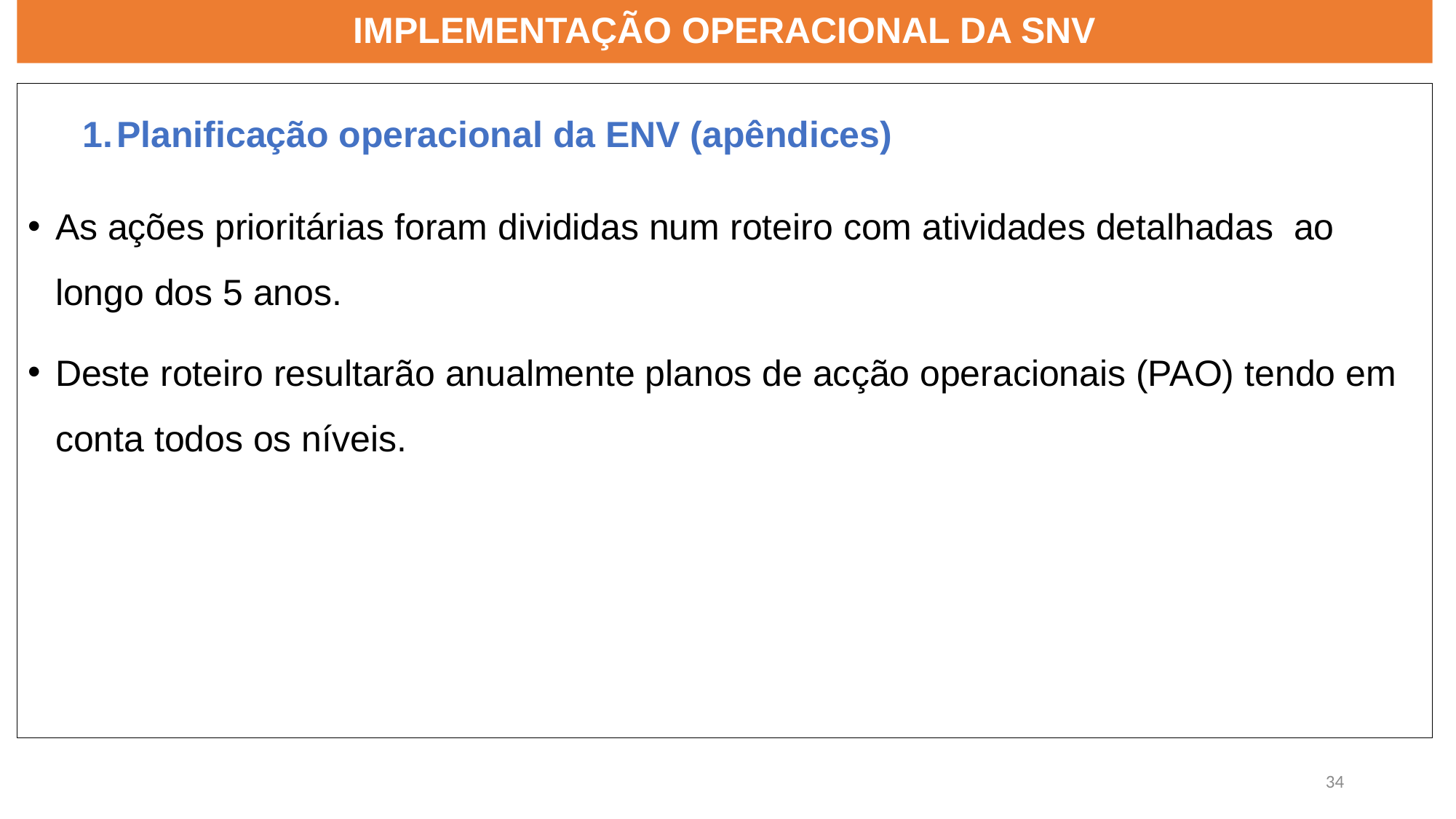

# IMPLEMENTAÇÃO OPERACIONAL DA SNV
Planificação operacional da ENV (apêndices)
As ações prioritárias foram divididas num roteiro com atividades detalhadas  ao longo dos 5 anos.
Deste roteiro resultarão anualmente planos de acção operacionais (PAO) tendo em conta todos os níveis.
34